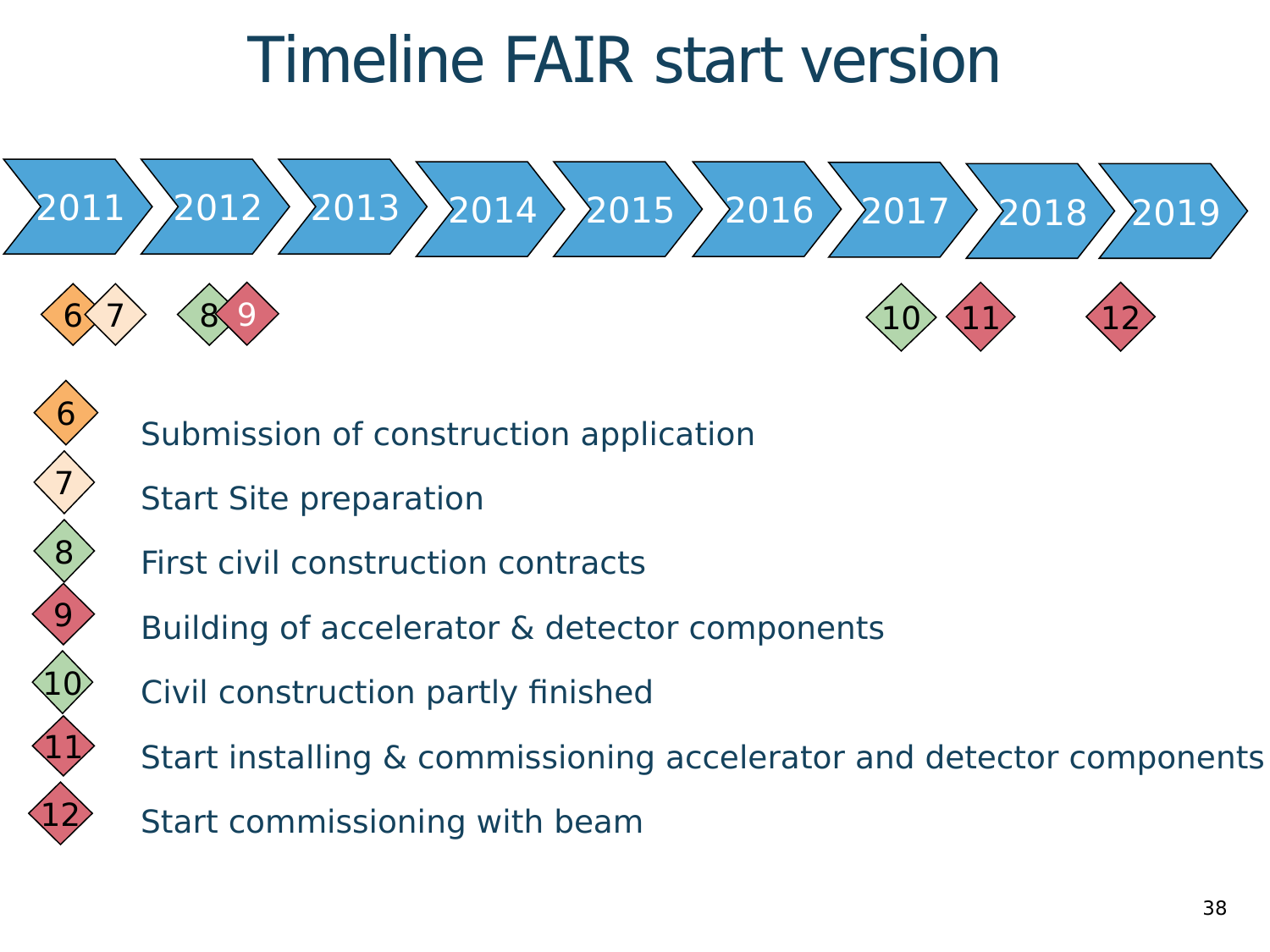

# Timeline FAIR start version
2011
2012
2013
2014
2015
2016
2017
2018
2019
12
9
11
6
7
8
10
6
7
8
9
11

10
12
Submission of construction application
Start Site preparation
First civil construction contracts
Building of accelerator & detector components
Civil construction partly finished
Start installing & commissioning accelerator and detector components
Start commissioning with beam
38